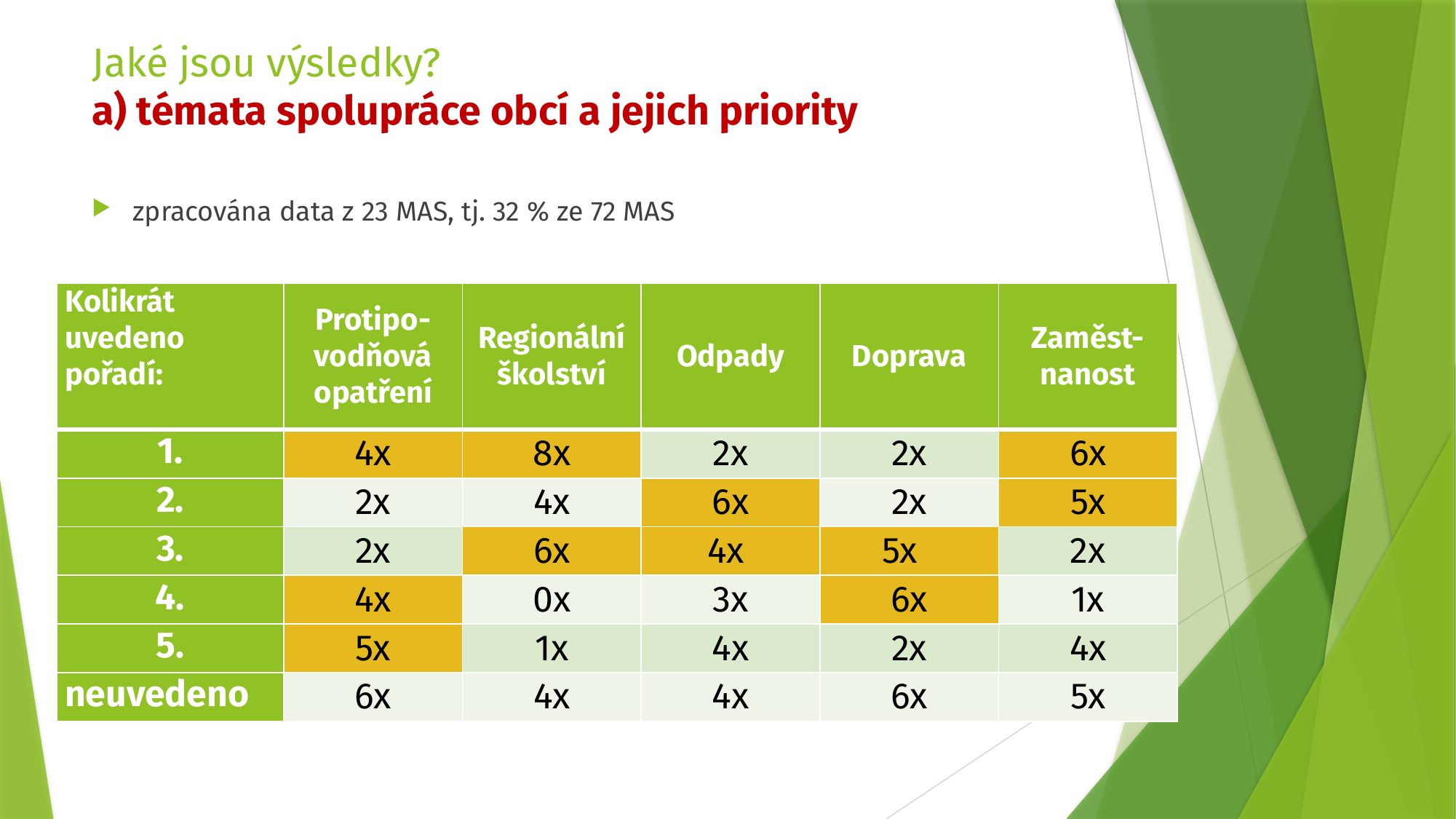

# Jaké jsou výsledky? a) témata spolupráce obcí a jejich priority
zpracována data z 23 MAS, tj. 32 % ze 72 MAS

| Kolikrát uvedeno pořadí: | Protipo-vodňová opatření | Regionální školství | Odpady | Doprava | Zaměst-nanost |
| --- | --- | --- | --- | --- | --- |
| 1. | 4x | 8x | 2x | 2x | 6x |
| 2. | 2x | 4x | 6x | 2x | 5x |
| 3. | 2x | 6x | 4x | 5x | 2x |
| 4. | 4x | 0x | 3x | 6x | 1x |
| 5. | 5x | 1x | 4x | 2x | 4x |
| neuvedeno | 6x | 4x | 4x | 6x | 5x |